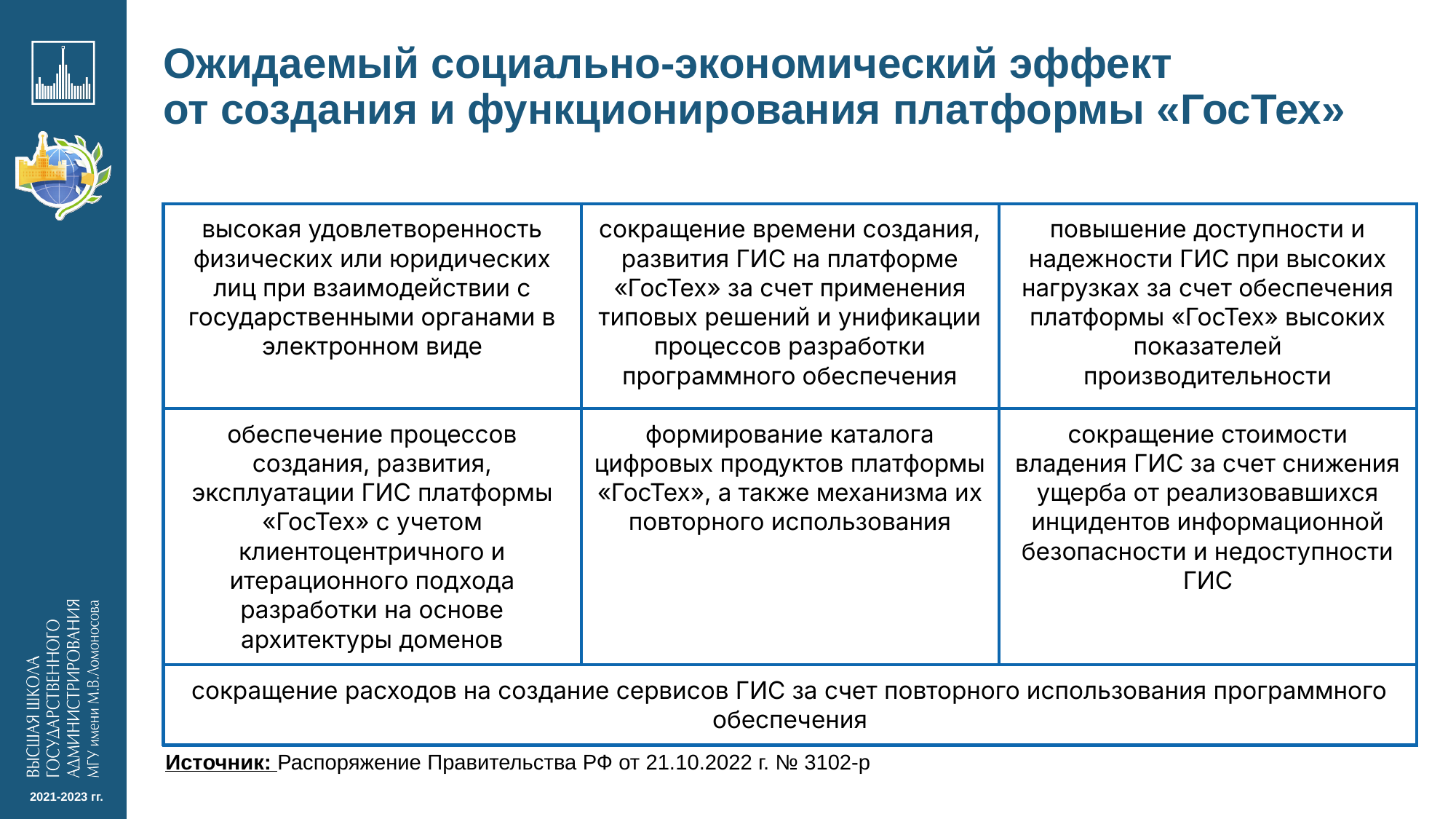

# Ожидаемый социально-экономический эффект от создания и функционирования платформы «ГосТех»
| высокая удовлетворенность физических или юридических лиц при взаимодействии с государственными органами в электронном виде | сокращение времени создания, развития ГИС на платформе «ГосТех» за счет применения типовых решений и унификации процессов разработки программного обеспечения | повышение доступности и надежности ГИС при высоких нагрузках за счет обеспечения платформы «ГосТех» высоких показателей производительности |
| --- | --- | --- |
| обеспечение процессов создания, развития, эксплуатации ГИС платформы «ГосТех» с учетом клиентоцентричного и итерационного подхода разработки на основе архитектуры доменов | формирование каталога цифровых продуктов платформы «ГосТех», а также механизма их повторного использования | сокращение стоимости владения ГИС за счет снижения ущерба от реализовавшихся инцидентов информационной безопасности и недоступности ГИС |
| сокращение расходов на создание сервисов ГИС за счет повторного использования программного обеспечения |  |  |
Источник: Распоряжение Правительства РФ от 21.10.2022 г. № 3102-р
2021-2023 гг.